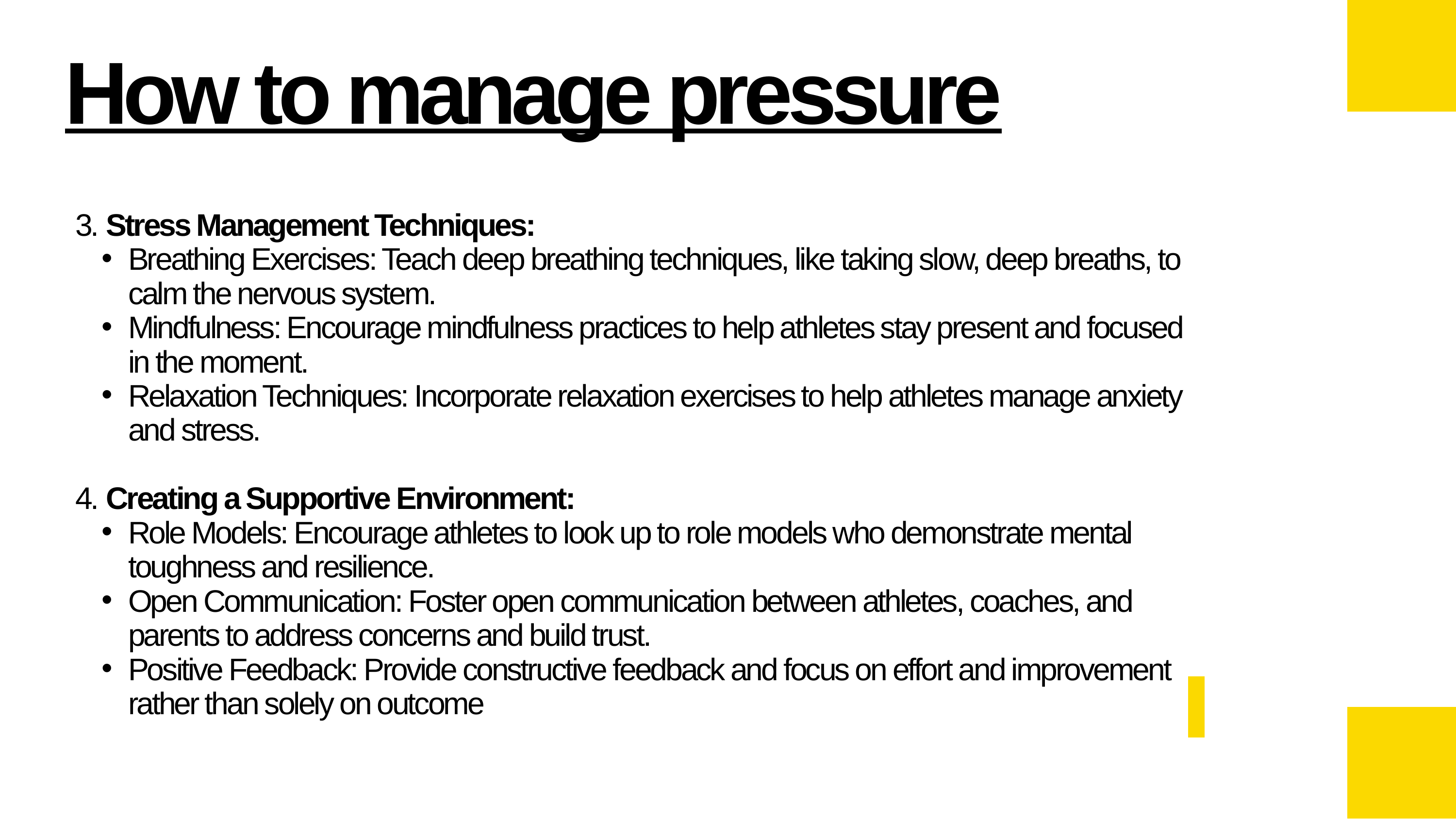

How to manage pressure

3. Stress Management Techniques:
Breathing Exercises: Teach deep breathing techniques, like taking slow, deep breaths, to calm the nervous system.
Mindfulness: Encourage mindfulness practices to help athletes stay present and focused in the moment.
Relaxation Techniques: Incorporate relaxation exercises to help athletes manage anxiety and stress.

4. Creating a Supportive Environment:
Role Models: Encourage athletes to look up to role models who demonstrate mental toughness and resilience.
Open Communication: Foster open communication between athletes, coaches, and parents to address concerns and build trust.
Positive Feedback: Provide constructive feedback and focus on effort and improvement rather than solely on outcome